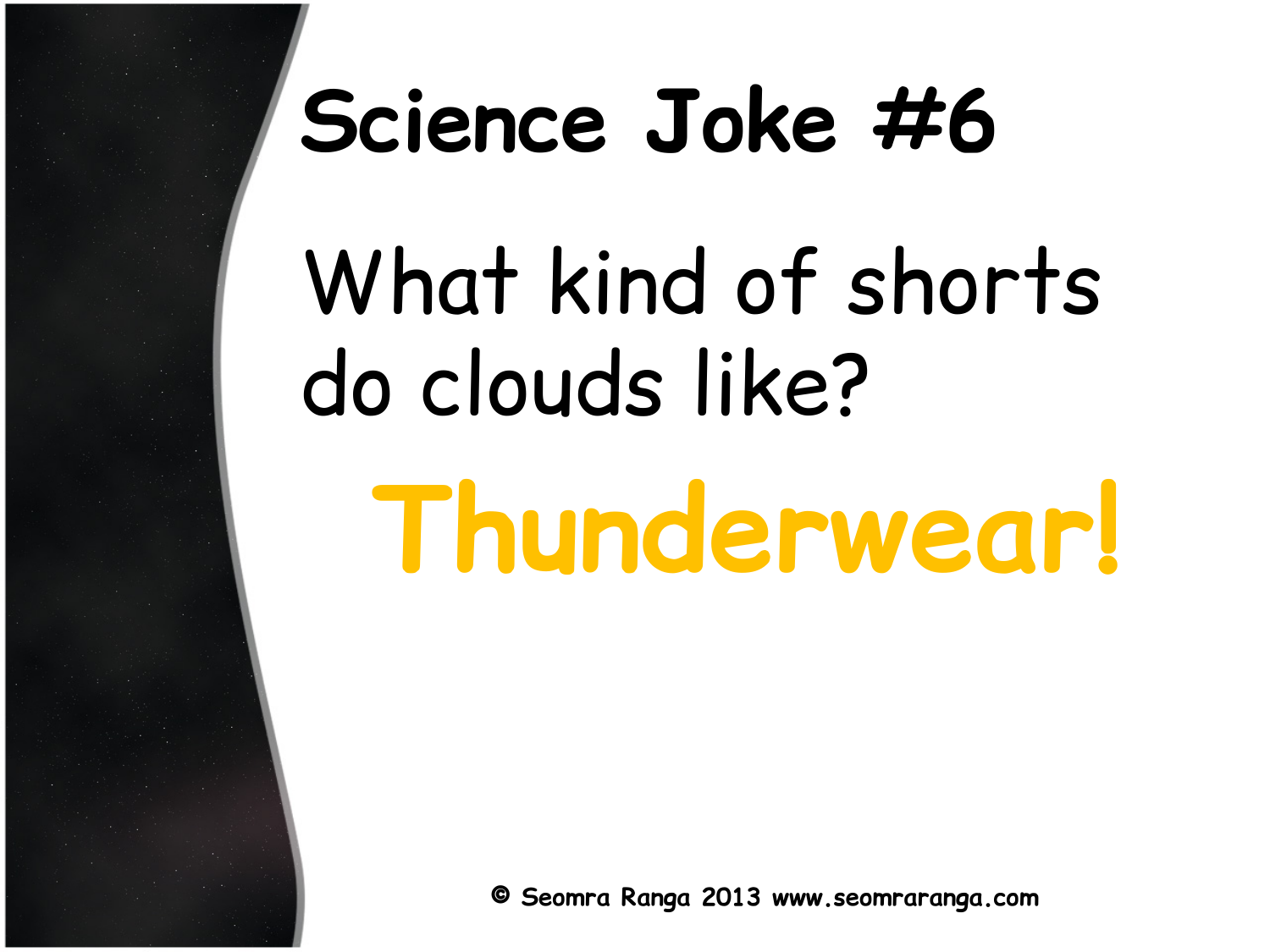

# Science Joke #6
What kind of shorts do clouds like?
Thunderwear!
© Seomra Ranga 2013 www.seomraranga.com